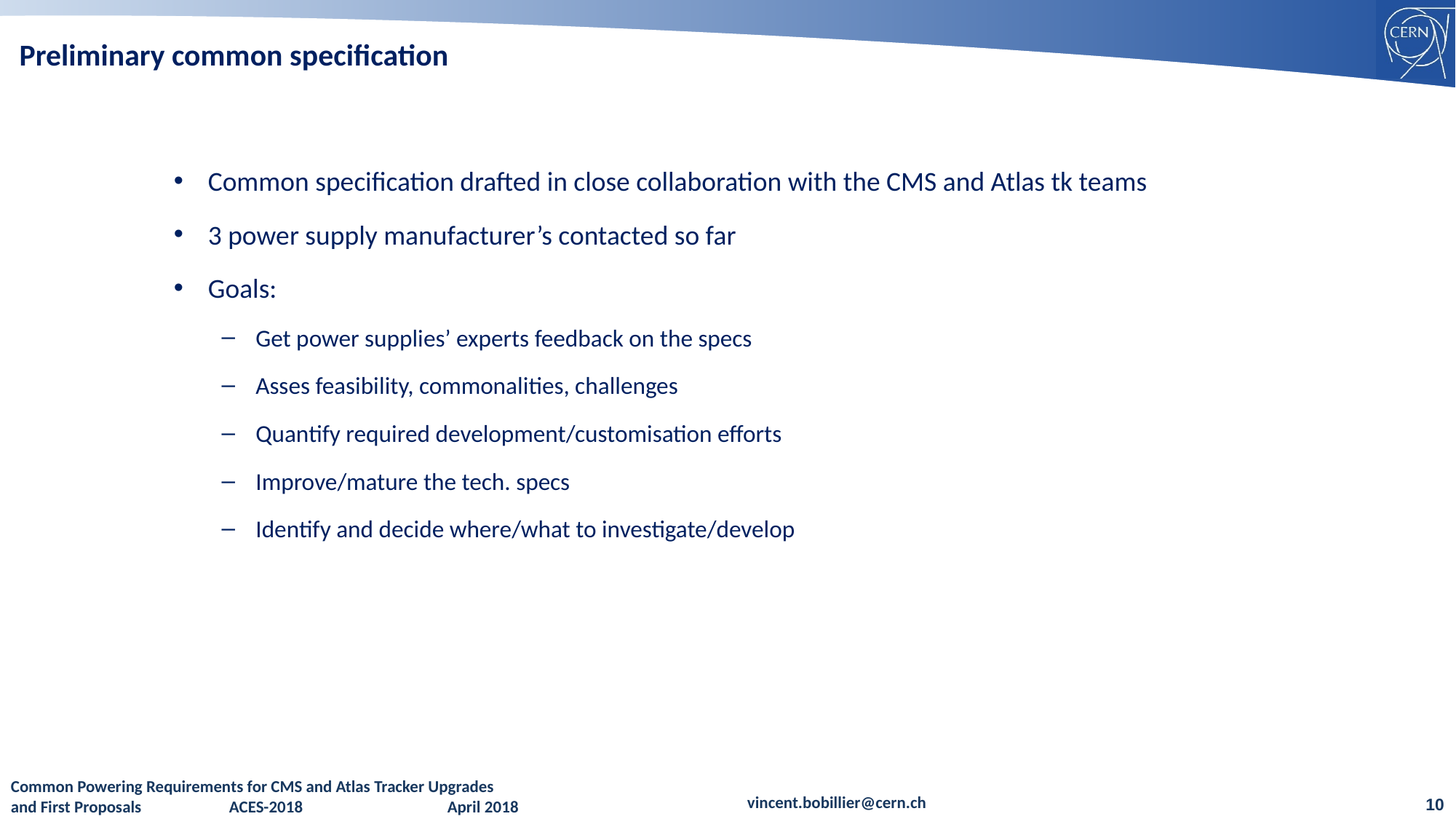

Preliminary common specification

Common specification drafted in close collaboration with the CMS and Atlas tk teams
3 power supply manufacturer’s contacted so far
Goals:
Get power supplies’ experts feedback on the specs
Asses feasibility, commonalities, challenges
Quantify required development/customisation efforts
Improve/mature the tech. specs
Identify and decide where/what to investigate/develop